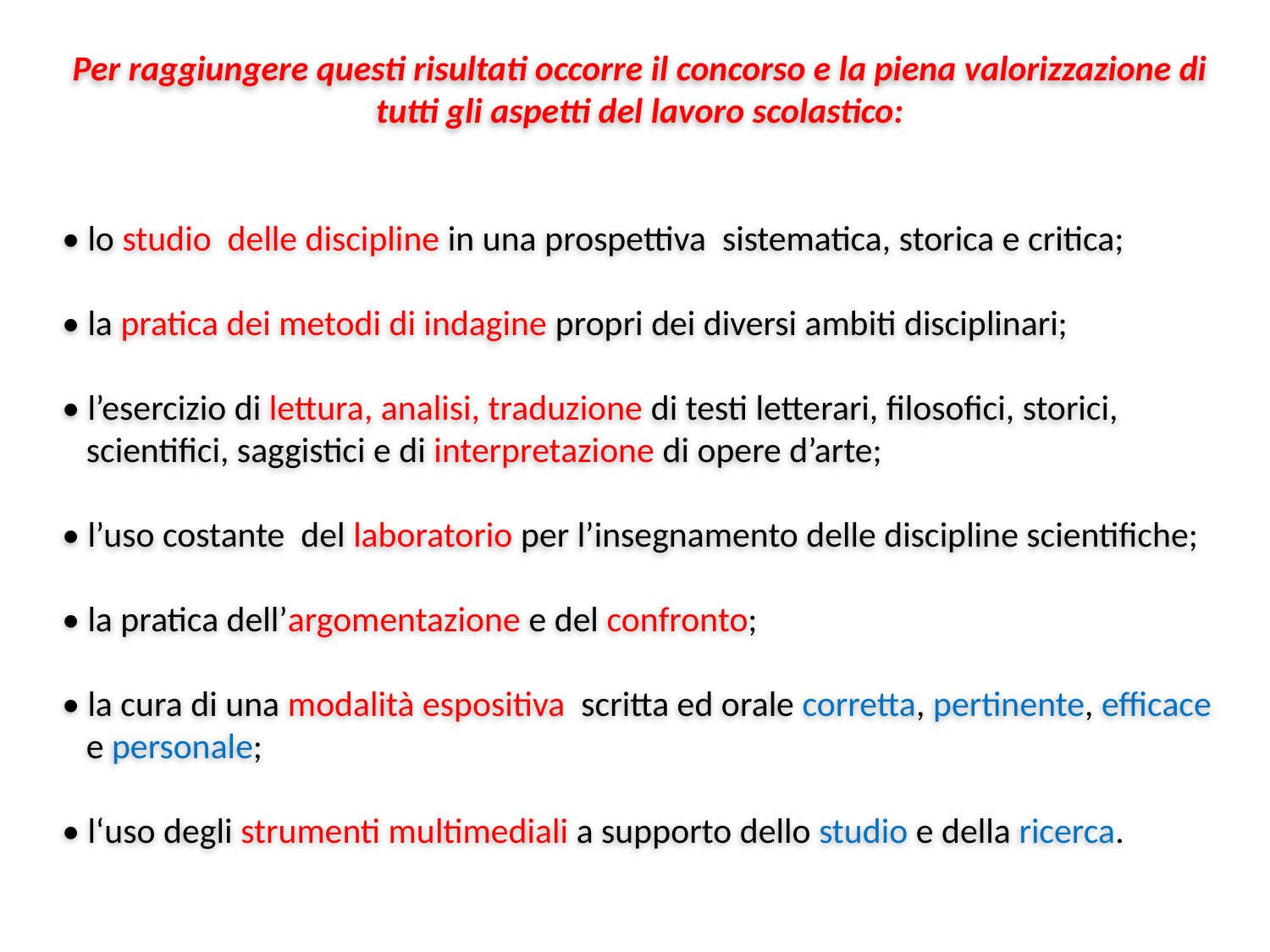

Per raggiungere questi risultati occorre il concorso e la piena valorizzazione di tutti gli aspetti del lavoro scolastico:

• lo studio  delle discipline in una prospettiva  sistematica, storica e critica;

• la pratica dei metodi di indagine propri dei diversi ambiti disciplinari;

• l’esercizio di lettura, analisi, traduzione di testi letterari, filosofici, storici,
   scientifici, saggistici e di interpretazione di opere d’arte;

• l’uso costante  del laboratorio per l’insegnamento delle discipline scientifiche;

• la pratica dell’argomentazione e del confronto;

• la cura di una modalità espositiva  scritta ed orale corretta, pertinente, efficace
   e personale;

• l‘uso degli strumenti multimediali a supporto dello studio e della ricerca.